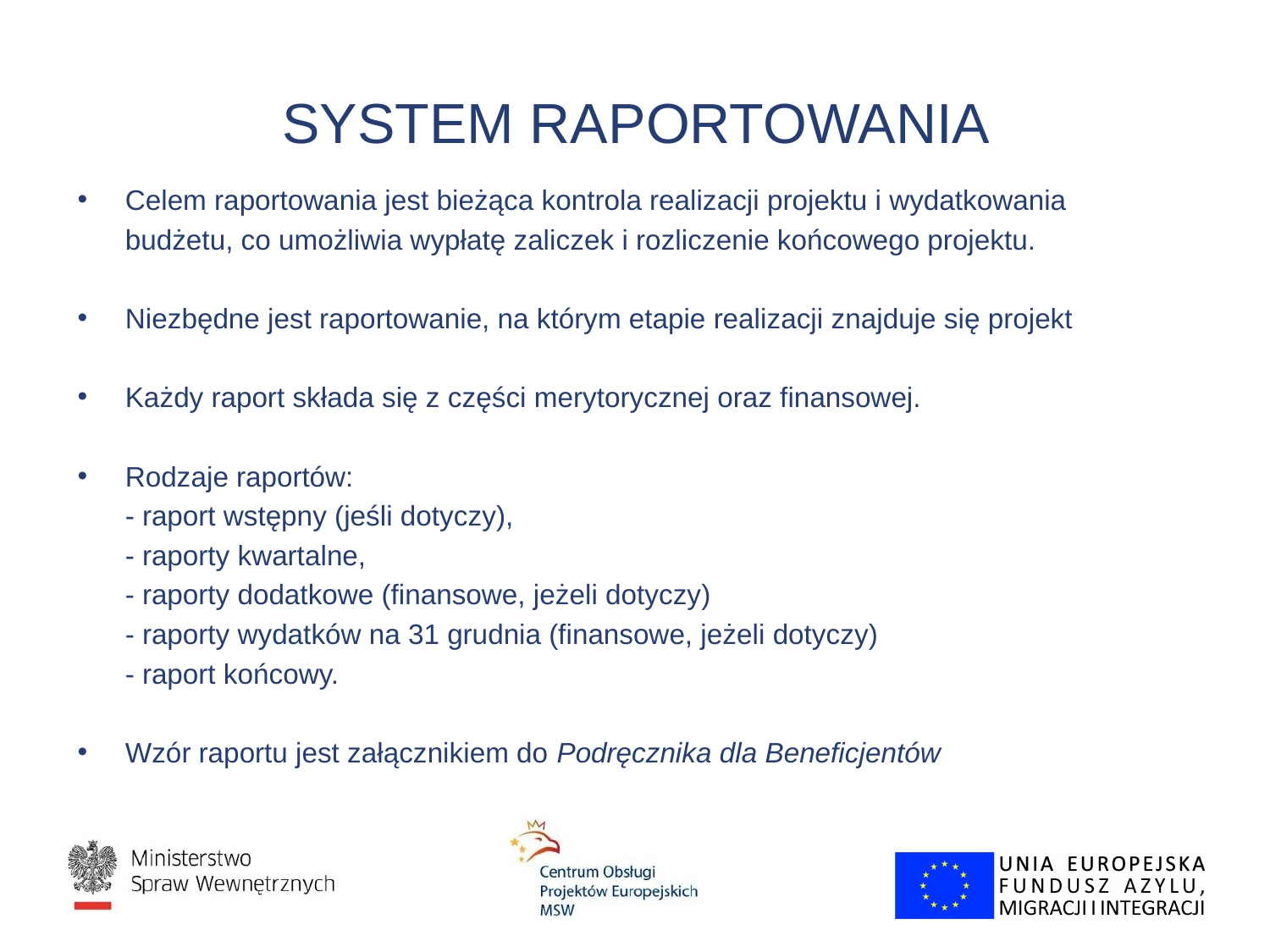

# SYSTEM RAPORTOWANIA
Celem raportowania jest bieżąca kontrola realizacji projektu i wydatkowania
	budżetu, co umożliwia wypłatę zaliczek i rozliczenie końcowego projektu.

Niezbędne jest raportowanie, na którym etapie realizacji znajduje się projekt

Każdy raport składa się z części merytorycznej oraz finansowej.

Rodzaje raportów:
	- raport wstępny (jeśli dotyczy),
	- raporty kwartalne,
	- raporty dodatkowe (finansowe, jeżeli dotyczy)
	- raporty wydatków na 31 grudnia (finansowe, jeżeli dotyczy)
	- raport końcowy.

Wzór raportu jest załącznikiem do Podręcznika dla Beneficjentów